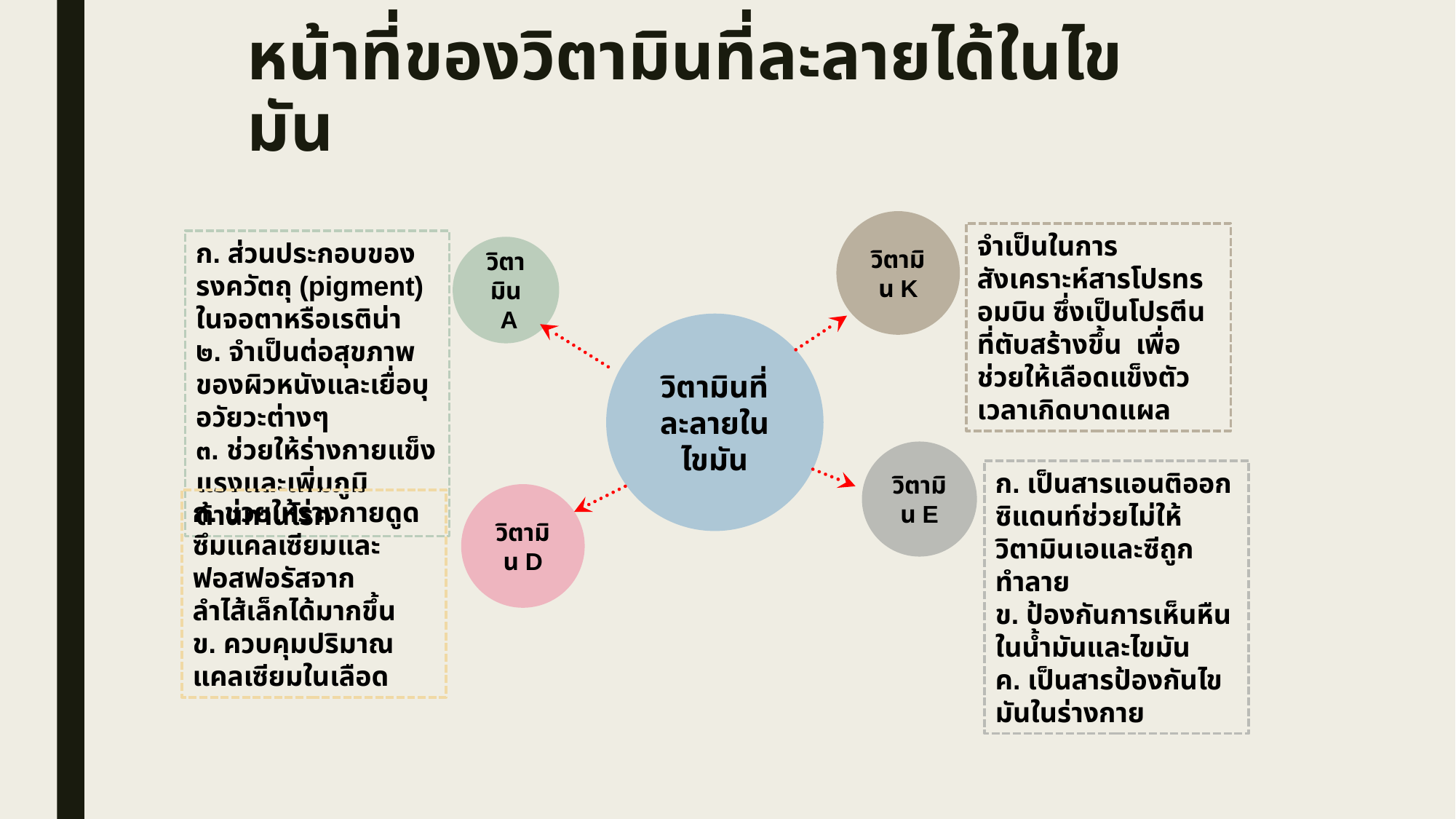

# หน้าที่ของวิตามินที่ละลายได้ในไขมัน
วิตามิน K
จำเป็นในการสังเคราะห์สารโปรทรอมบิน ซึ่งเป็นโปรตีนที่ตับสร้างขึ้น  เพื่อช่วยให้เลือดแข็งตัวเวลาเกิดบาดแผล
 ส่วนประกอบของรงควัตถุ (pigment) ในจอตาหรือเรติน่า
๒. จำเป็นต่อสุขภาพของผิวหนังและเยื่อบุอวัยวะต่างๆ
๓. ช่วยให้ร่างกายแข็งแรงและเพิ่มภูมิต้านทานโรค
วิตามิน A
วิตามินที่ละลายในไขมัน
วิตามิน E
 เป็นสารแอนติออกซิแดนท์ช่วยไม่ให้วิตามินเอและซีถูกทำลาย
 ป้องกันการเห็นหืนในน้ำมันและไขมัน
 เป็นสารป้องกันไขมันในร่างกาย
วิตามิน D
 ช่วยให้ร่างกายดูดซึมแคลเซียมและฟอสฟอรัสจากลำไส้เล็กได้มากขึ้น
 ควบคุมปริมาณแคลเซียมในเลือด